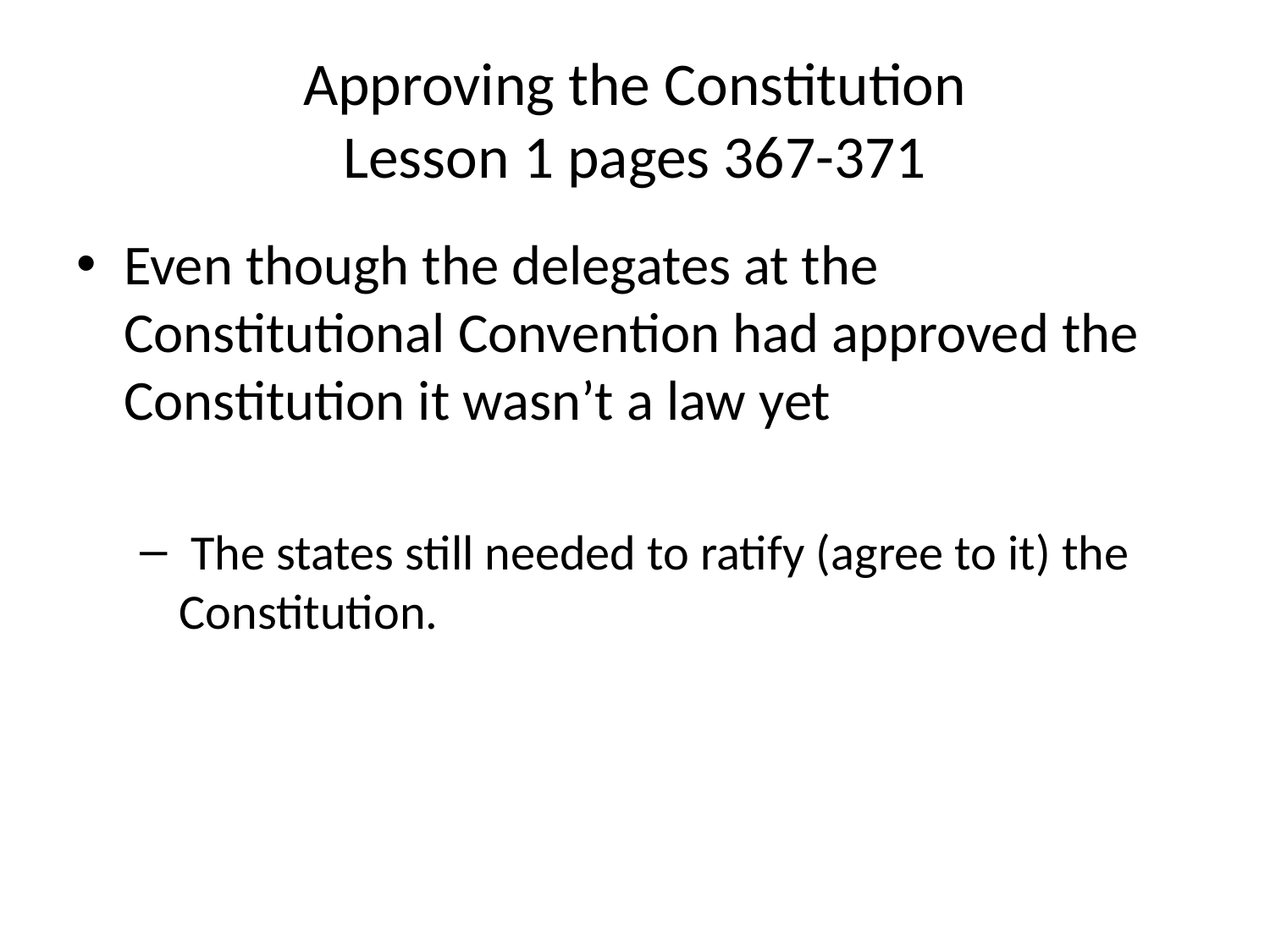

# Approving the Constitution Lesson 1 pages 367-371
Even though the delegates at the Constitutional Convention had approved the Constitution it wasn’t a law yet

 The states still needed to ratify (agree to it) the Constitution.